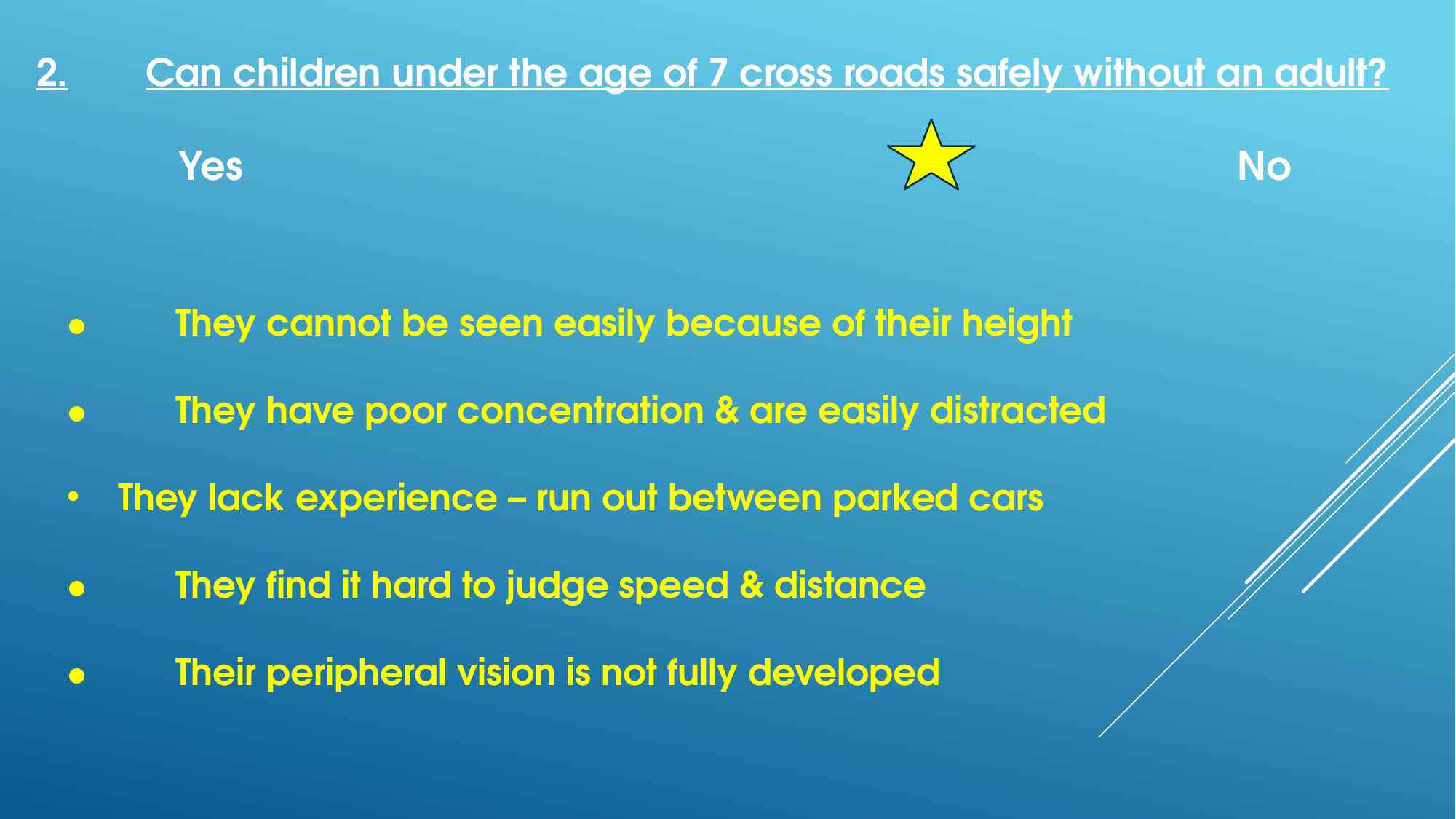

2.	Can children under the age of 7 cross roads safely without an adult?

	   Yes	               			  					No

•	They cannot be seen easily because of their height

•	They have poor concentration & are easily distracted

 They lack experience – run out between parked cars

•	They find it hard to judge speed & distance

•	Their peripheral vision is not fully developed